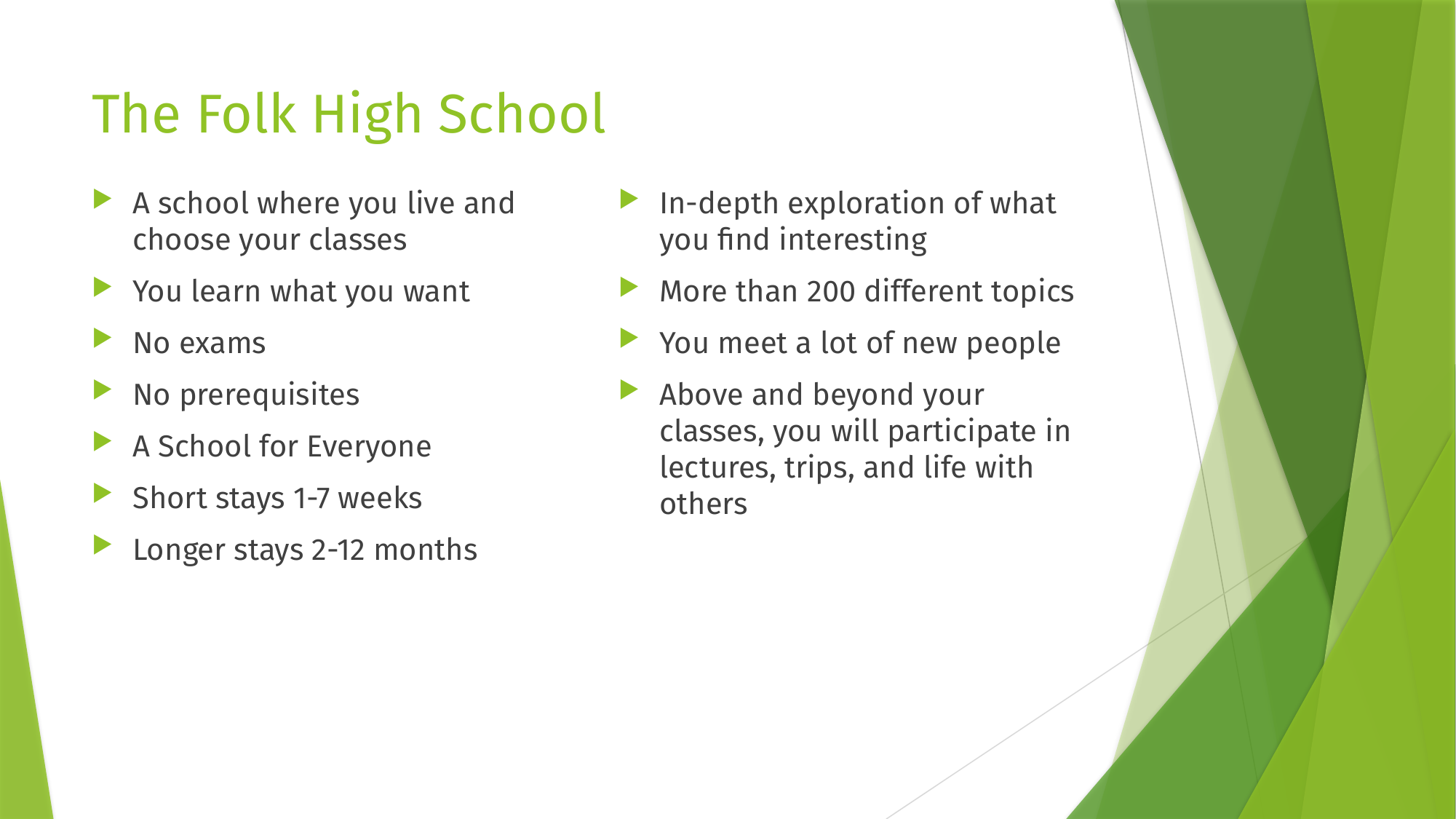

# The Folk High School
A school where you live and choose your classes
You learn what you want
No exams
No prerequisites
A School for Everyone
Short stays 1-7 weeks
Longer stays 2-12 months
In-depth exploration of what you find interesting
More than 200 different topics
You meet a lot of new people
Above and beyond your classes, you will participate in lectures, trips, and life with others